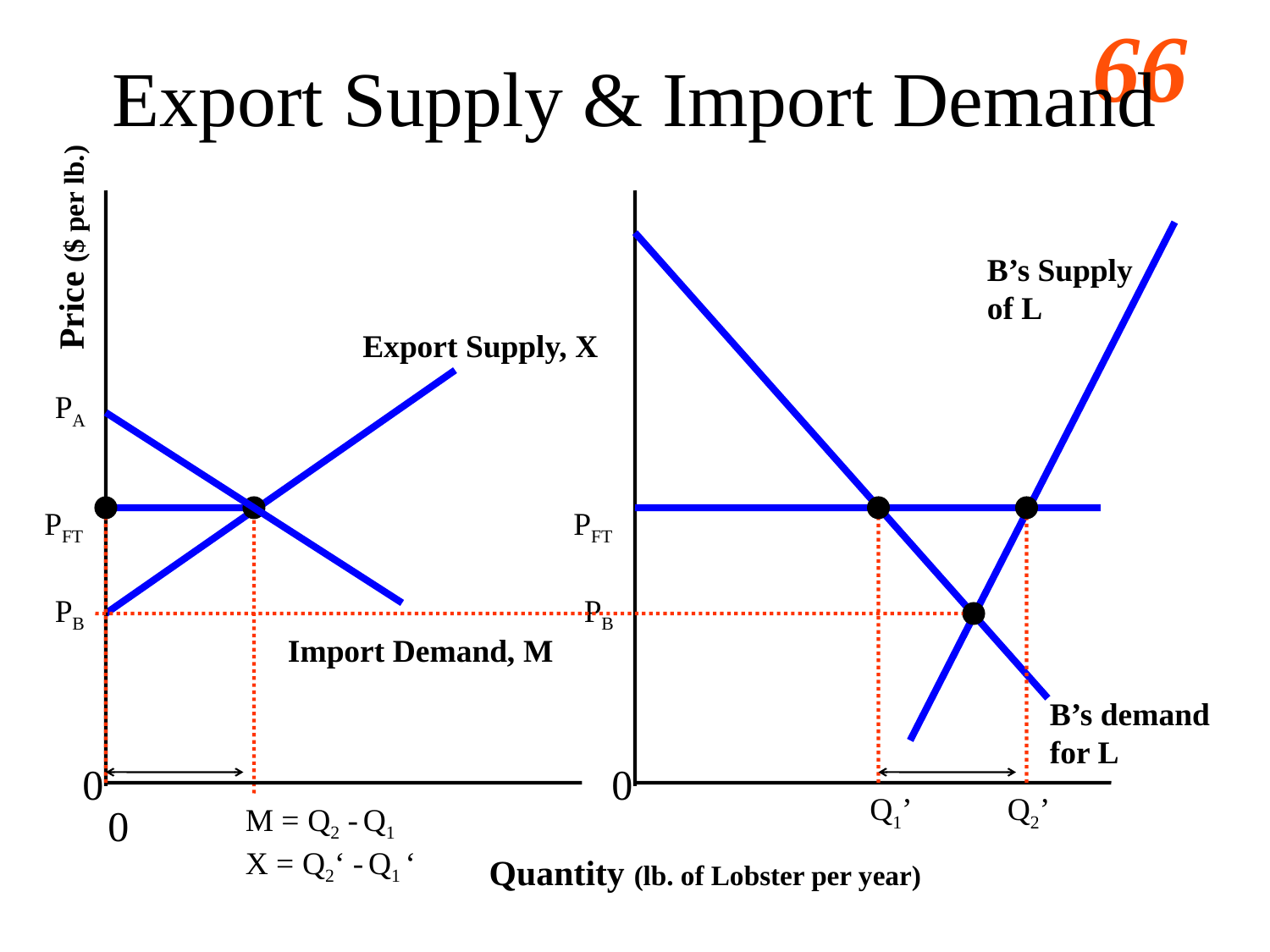

# Export Supply & Import Demand

Price ($ per lb.)

B’s Supply
of L
Export Supply, X

PA

PFT

PFT

PB
PB

Import Demand, M
B’s demand for L
0
0

Q1’
Q2’
0
M = Q2 - Q1
X = Q2‘ - Q1 ‘

Quantity (lb. of Lobster per year)